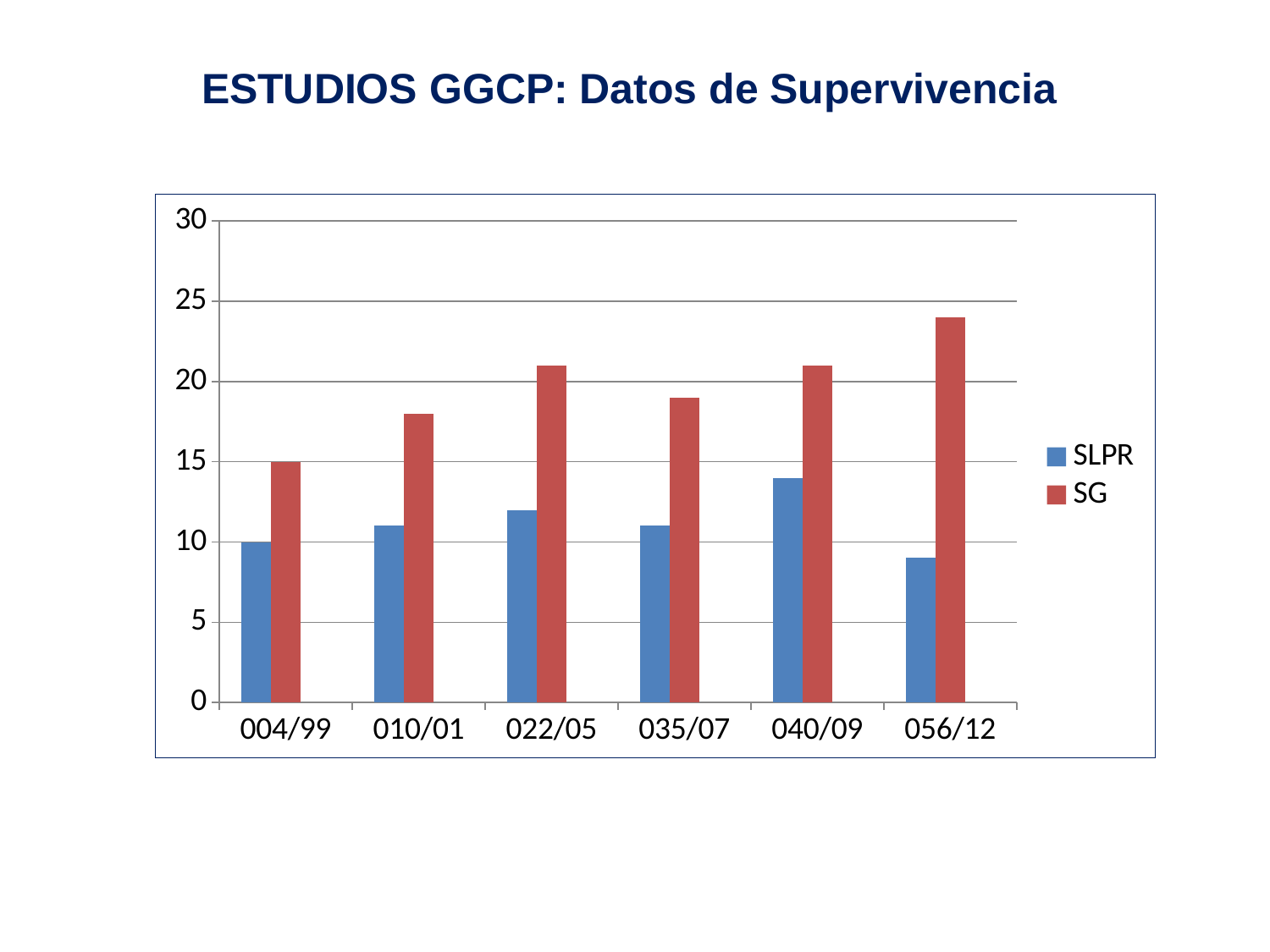

# ESTUDIOS GGCP: Datos de Supervivencia

[unsupported chart]